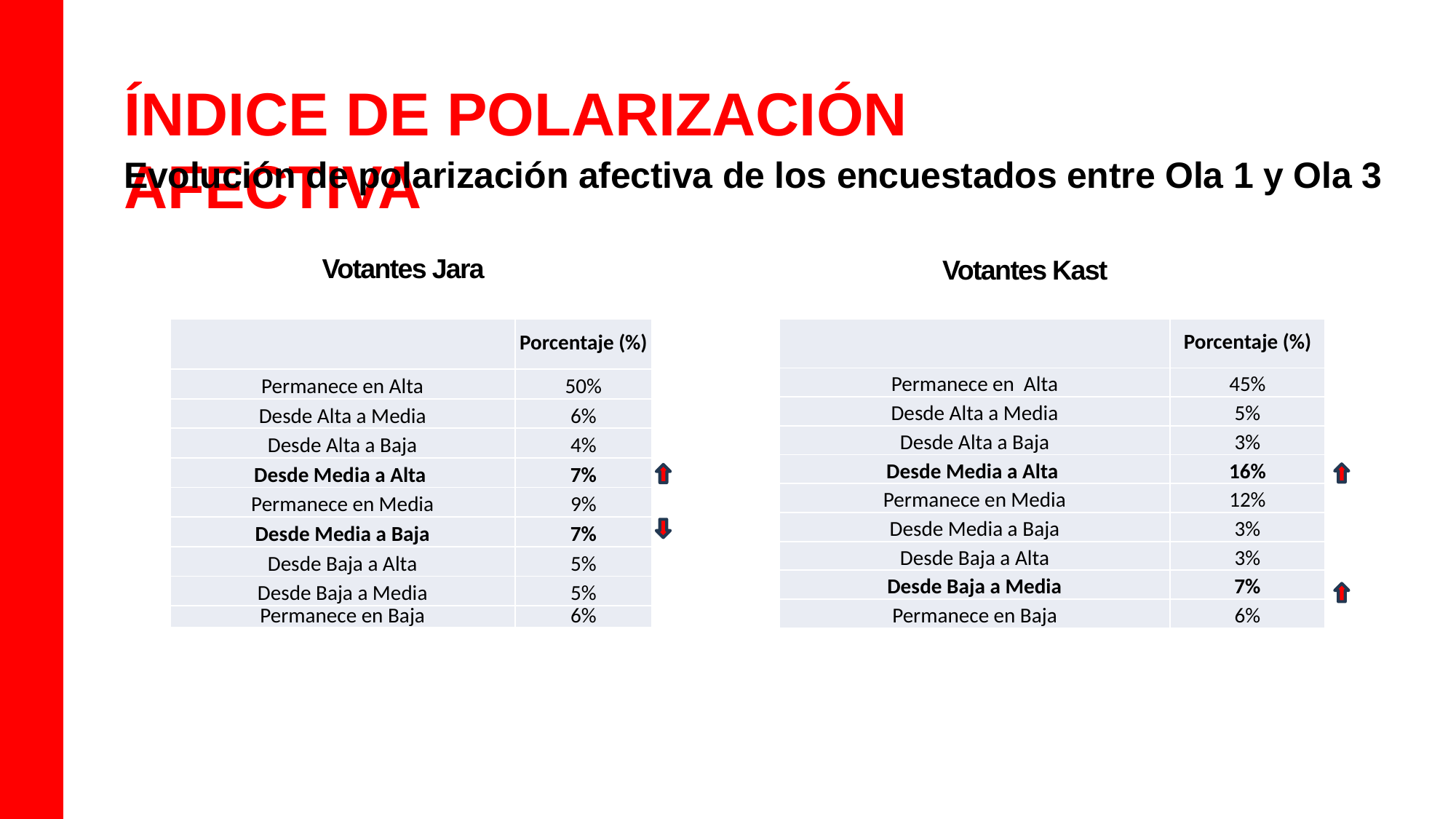

# ÍNDICE DE POLARIZACIÓN AFECTIVA
Evolución de polarización afectiva de los encuestados entre Ola 1 y Ola 3
Votantes Jara
Votantes Kast
|  | Porcentaje (%) |
| --- | --- |
| Permanece en Alta | 50% |
| Desde Alta a Media | 6% |
| Desde Alta a Baja | 4% |
| Desde Media a Alta | 7% |
| Permanece en Media | 9% |
| Desde Media a Baja | 7% |
| Desde Baja a Alta | 5% |
| Desde Baja a Media | 5% |
| Permanece en Baja | 6% |
|  | Porcentaje (%) |
| --- | --- |
| Permanece en Alta | 45% |
| Desde Alta a Media | 5% |
| Desde Alta a Baja | 3% |
| Desde Media a Alta | 16% |
| Permanece en Media | 12% |
| Desde Media a Baja | 3% |
| Desde Baja a Alta | 3% |
| Desde Baja a Media | 7% |
| Permanece en Baja | 6% |